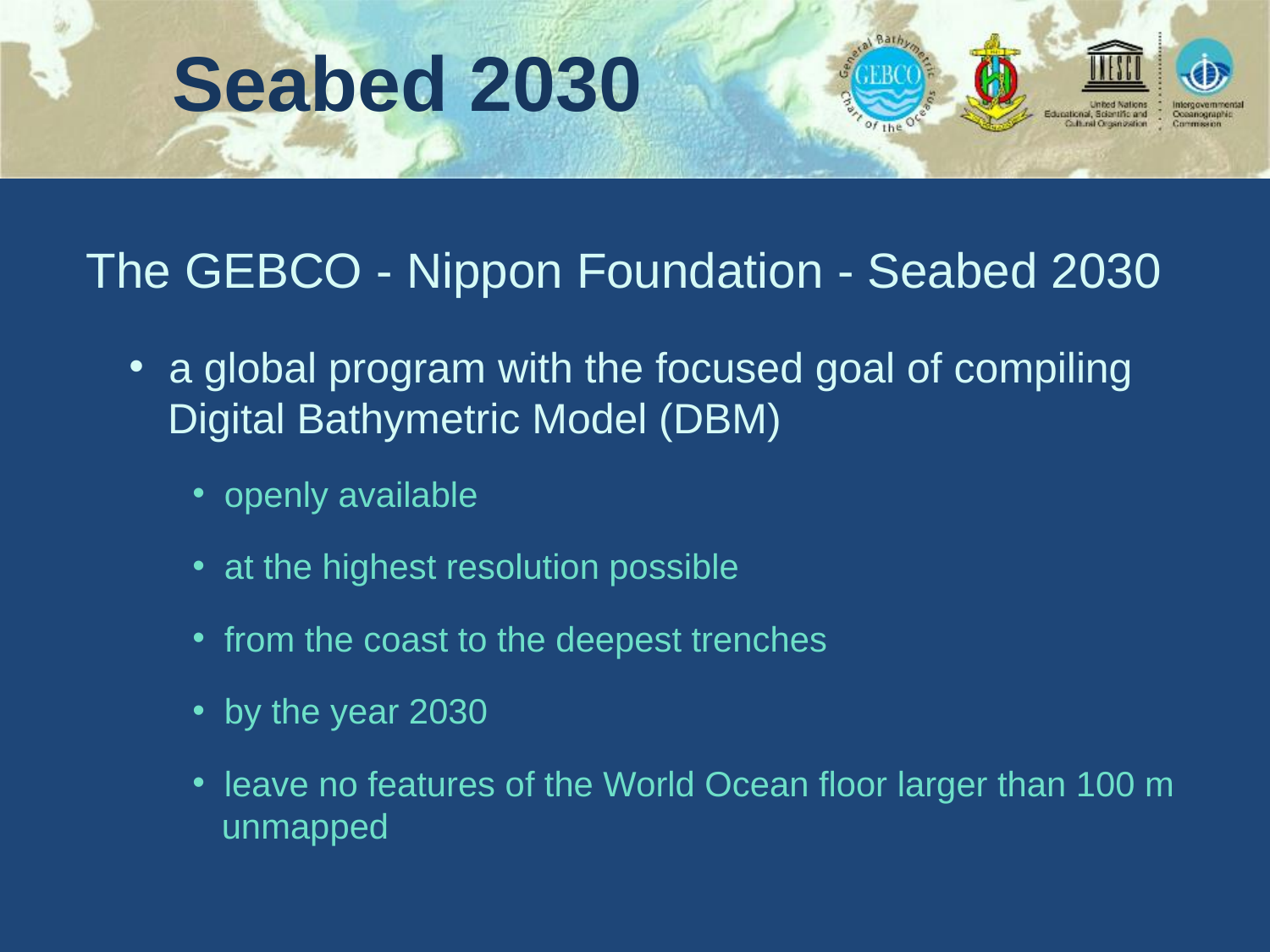

# Seabed 2030
The GEBCO - Nippon Foundation - Seabed 2030
a global program with the focused goal of compiling
    Digital Bathymetric Model (DBM)
openly available
at the highest resolution possible
from the coast to the deepest trenches
by the year 2030
leave no features of the World Ocean floor larger than 100 m
   unmapped